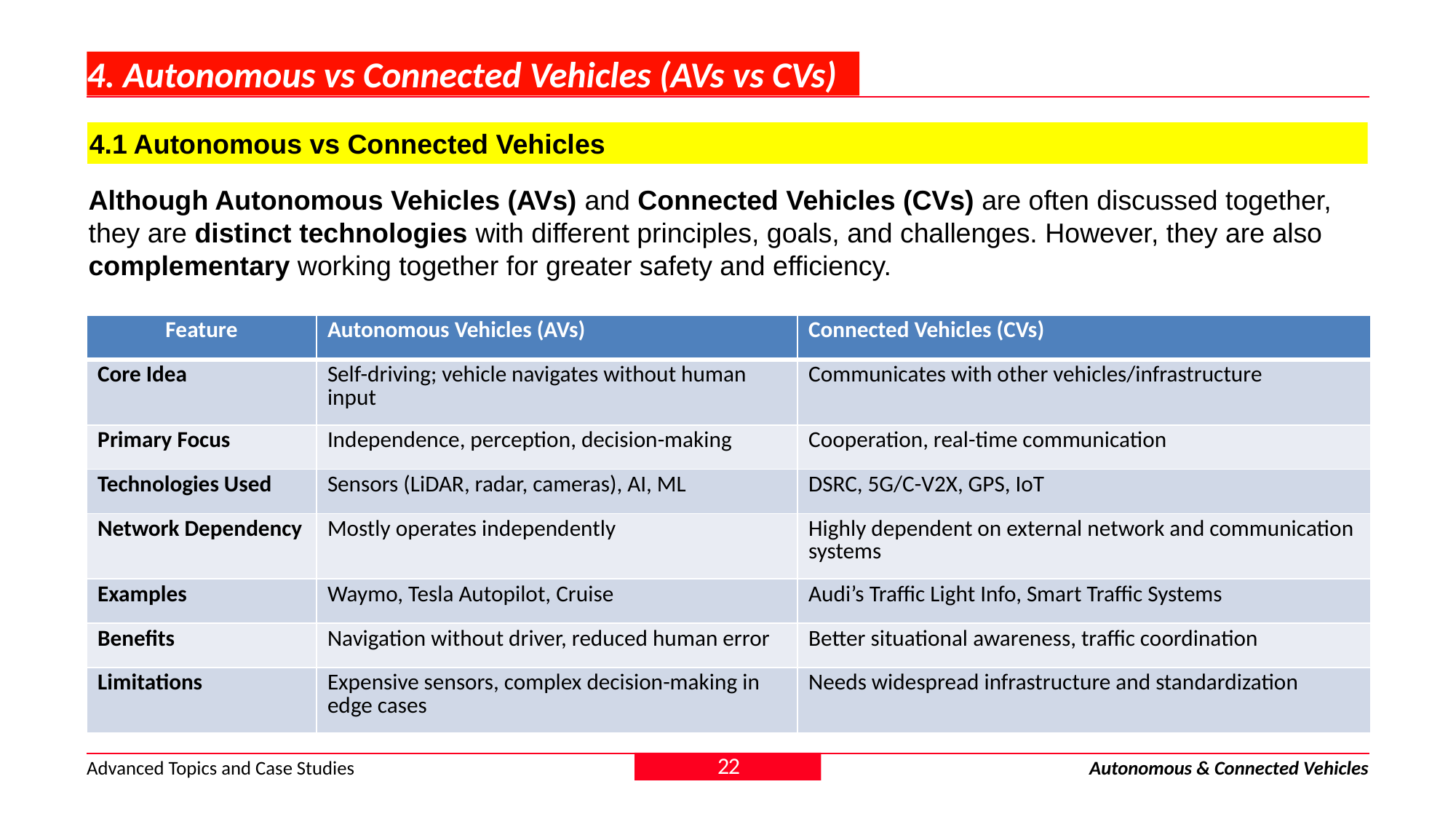

# 4. Autonomous vs Connected Vehicles (AVs vs CVs)
4.1 Autonomous vs Connected Vehicles
Although Autonomous Vehicles (AVs) and Connected Vehicles (CVs) are often discussed together, they are distinct technologies with different principles, goals, and challenges. However, they are also complementary working together for greater safety and efficiency.
| Feature | Autonomous Vehicles (AVs) | Connected Vehicles (CVs) |
| --- | --- | --- |
| Core Idea | Self-driving; vehicle navigates without human input | Communicates with other vehicles/infrastructure |
| Primary Focus | Independence, perception, decision-making | Cooperation, real-time communication |
| Technologies Used | Sensors (LiDAR, radar, cameras), AI, ML | DSRC, 5G/C-V2X, GPS, IoT |
| Network Dependency | Mostly operates independently | Highly dependent on external network and communication systems |
| Examples | Waymo, Tesla Autopilot, Cruise | Audi’s Traffic Light Info, Smart Traffic Systems |
| Benefits | Navigation without driver, reduced human error | Better situational awareness, traffic coordination |
| Limitations | Expensive sensors, complex decision-making in edge cases | Needs widespread infrastructure and standardization |